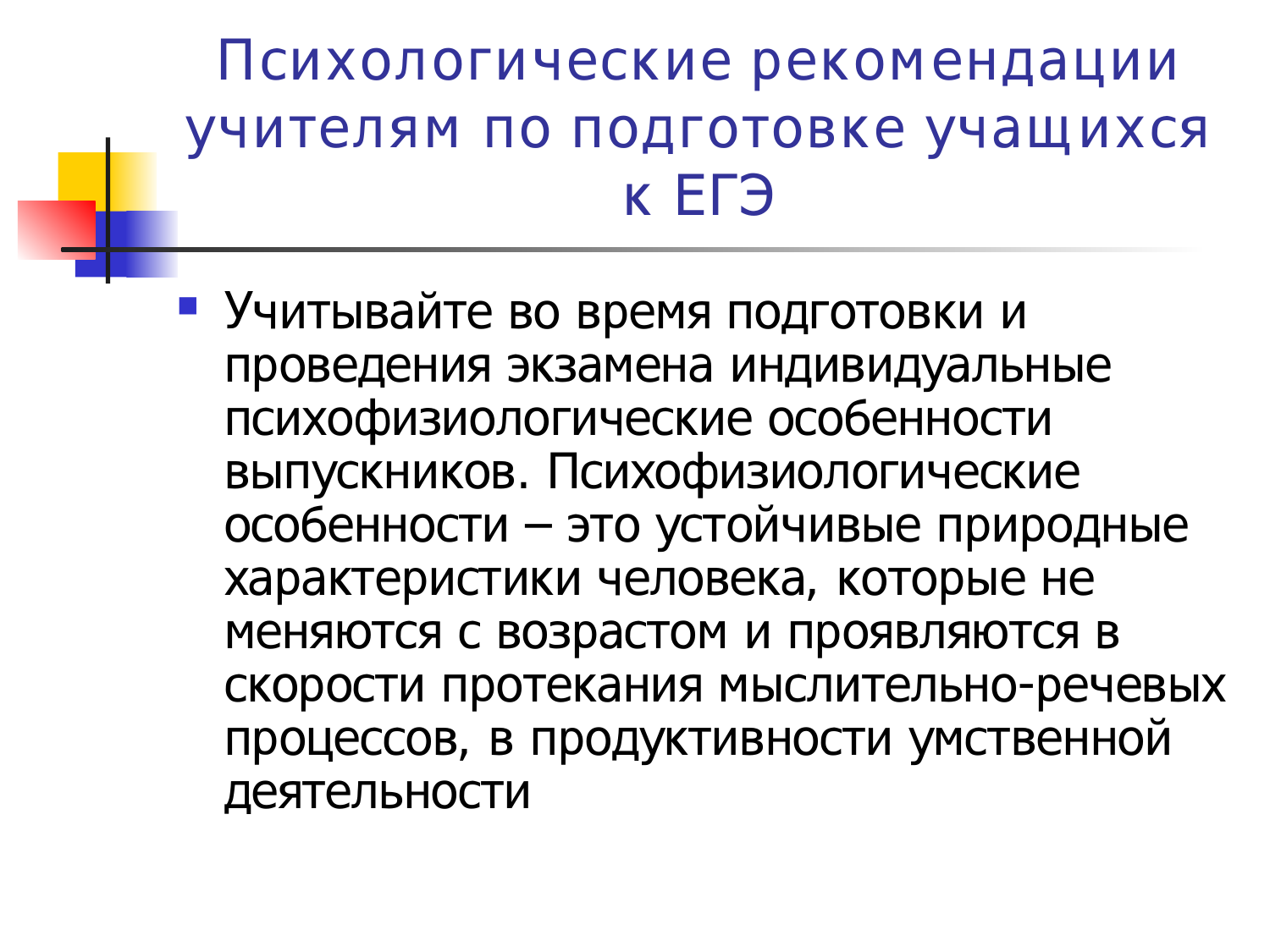

# Психологические рекомендации учителям по подготовке учащихся к ЕГЭ
Учитывайте во время подготовки и проведения экзамена индивидуальные психофизиологические особенности выпускников. Психофизиологические особенности – это устойчивые природные характеристики человека, которые не меняются с возрастом и проявляются в скорости протекания мыслительно-речевых процессов, в продуктивности умственной деятельности